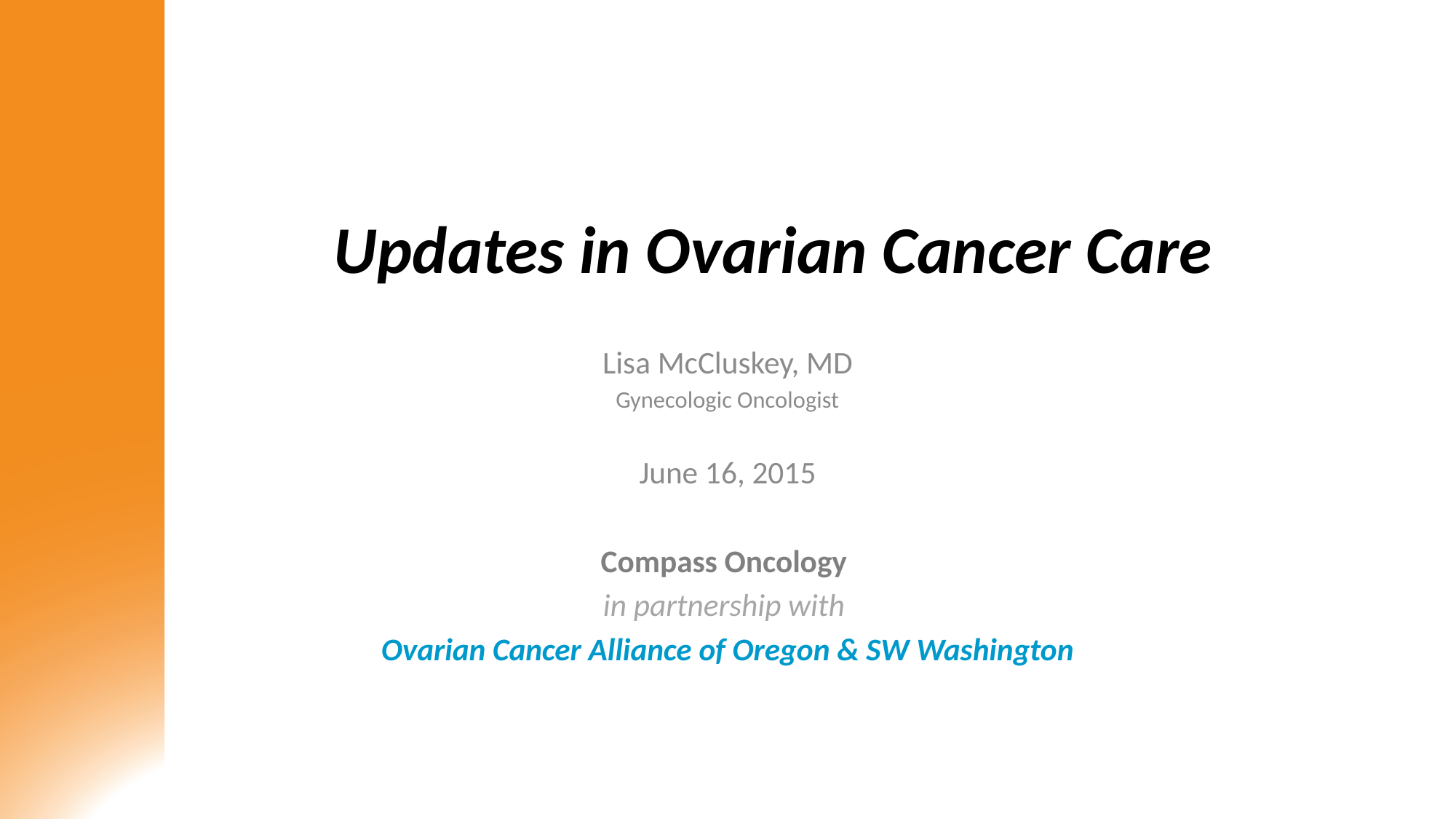

# Updates in Ovarian Cancer Care
Lisa McCluskey, MD
Gynecologic Oncologist

June 16, 2015

Compass Oncology
in partnership with
Ovarian Cancer Alliance of Oregon & SW Washington